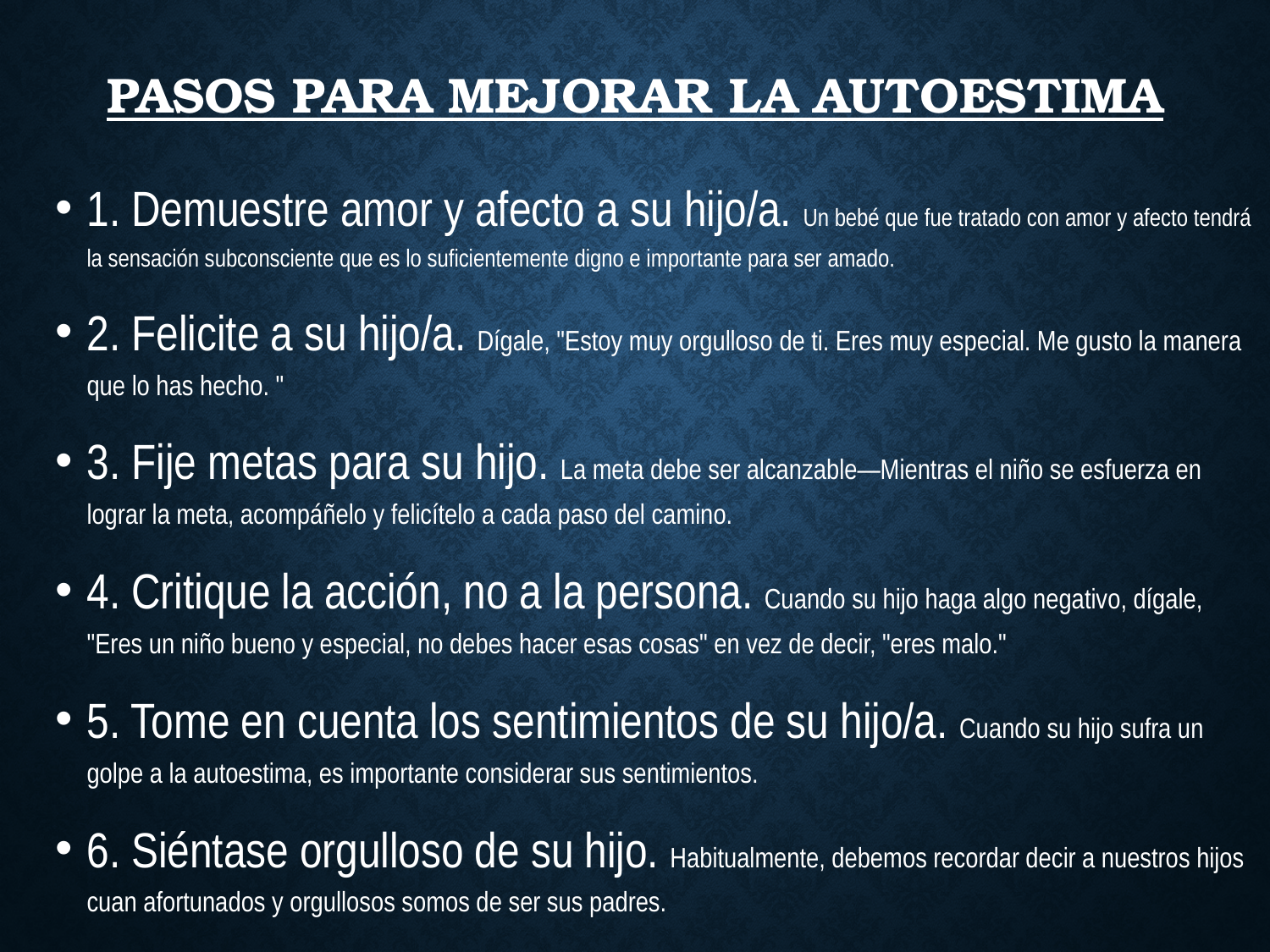

# Pasos para mejorar la autoestima
1. Demuestre amor y afecto a su hijo/a. Un bebé que fue tratado con amor y afecto tendrá la sensación subconsciente que es lo suficientemente digno e importante para ser amado.
2. Felicite a su hijo/a. Dígale, "Estoy muy orgulloso de ti. Eres muy especial. Me gusto la manera que lo has hecho. "
3. Fije metas para su hijo. La meta debe ser alcanzable—Mientras el niño se esfuerza en lograr la meta, acompáñelo y felicítelo a cada paso del camino.
4. Critique la acción, no a la persona. Cuando su hijo haga algo negativo, dígale, "Eres un niño bueno y especial, no debes hacer esas cosas" en vez de decir, "eres malo."
5. Tome en cuenta los sentimientos de su hijo/a. Cuando su hijo sufra un golpe a la autoestima, es importante considerar sus sentimientos.
6. Siéntase orgulloso de su hijo. Habitualmente, debemos recordar decir a nuestros hijos cuan afortunados y orgullosos somos de ser sus padres.
7. Hable positivamente de su hijo en presencia de la gente importante en su vida, como abuelos, profesores, amigos etc.